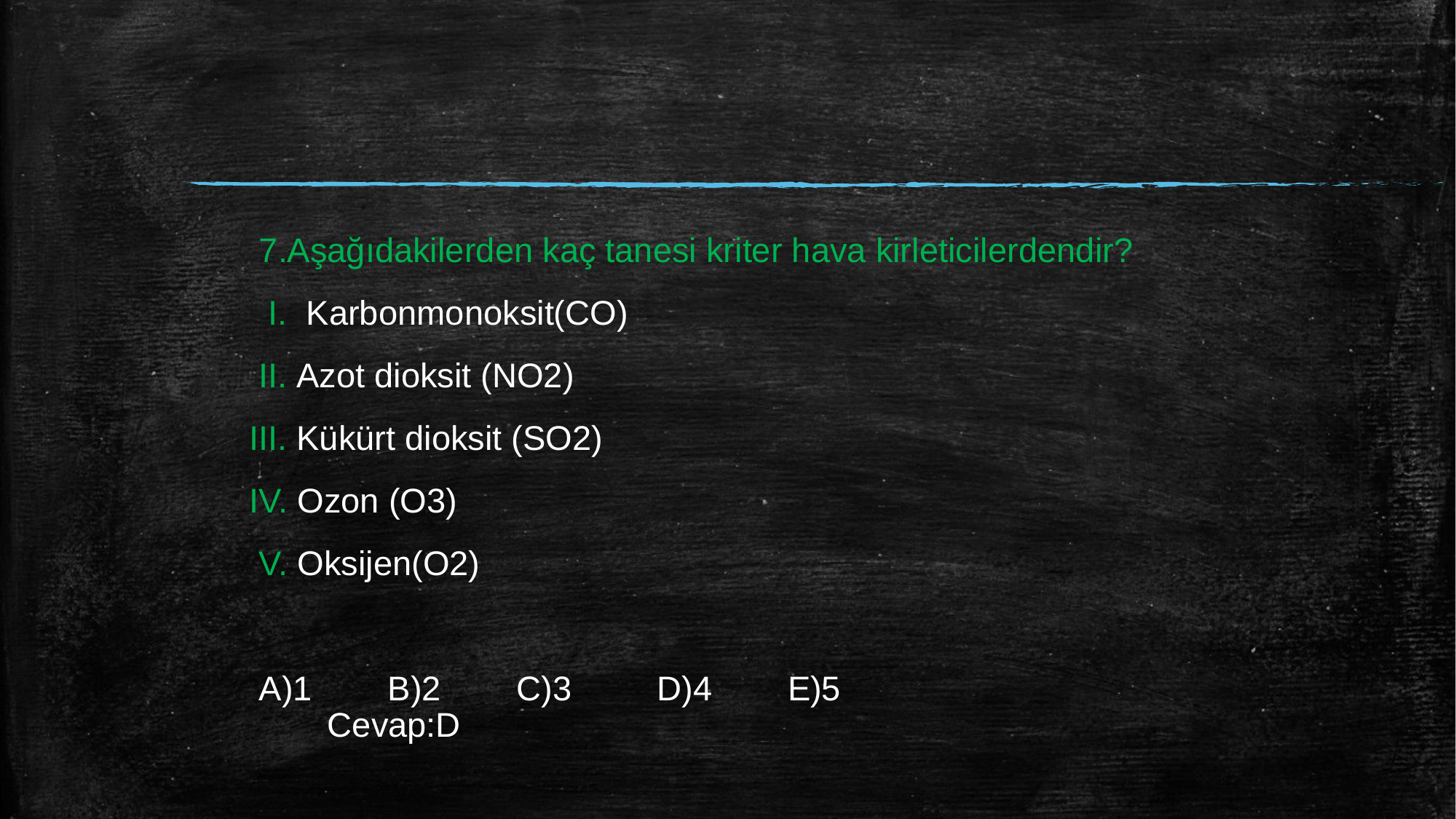

7.Aşağıdakilerden kaç tanesi kriter hava kirleticilerdendir?
        I.  Karbonmonoksit(CO)
       II. Azot dioksit (NO2)
      III. Kükürt dioksit (SO2)
      IV. Ozon (O3)
       V. Oksijen(O2)

       A)1        B)2        C)3         D)4        E)5                                                        Cevap:D